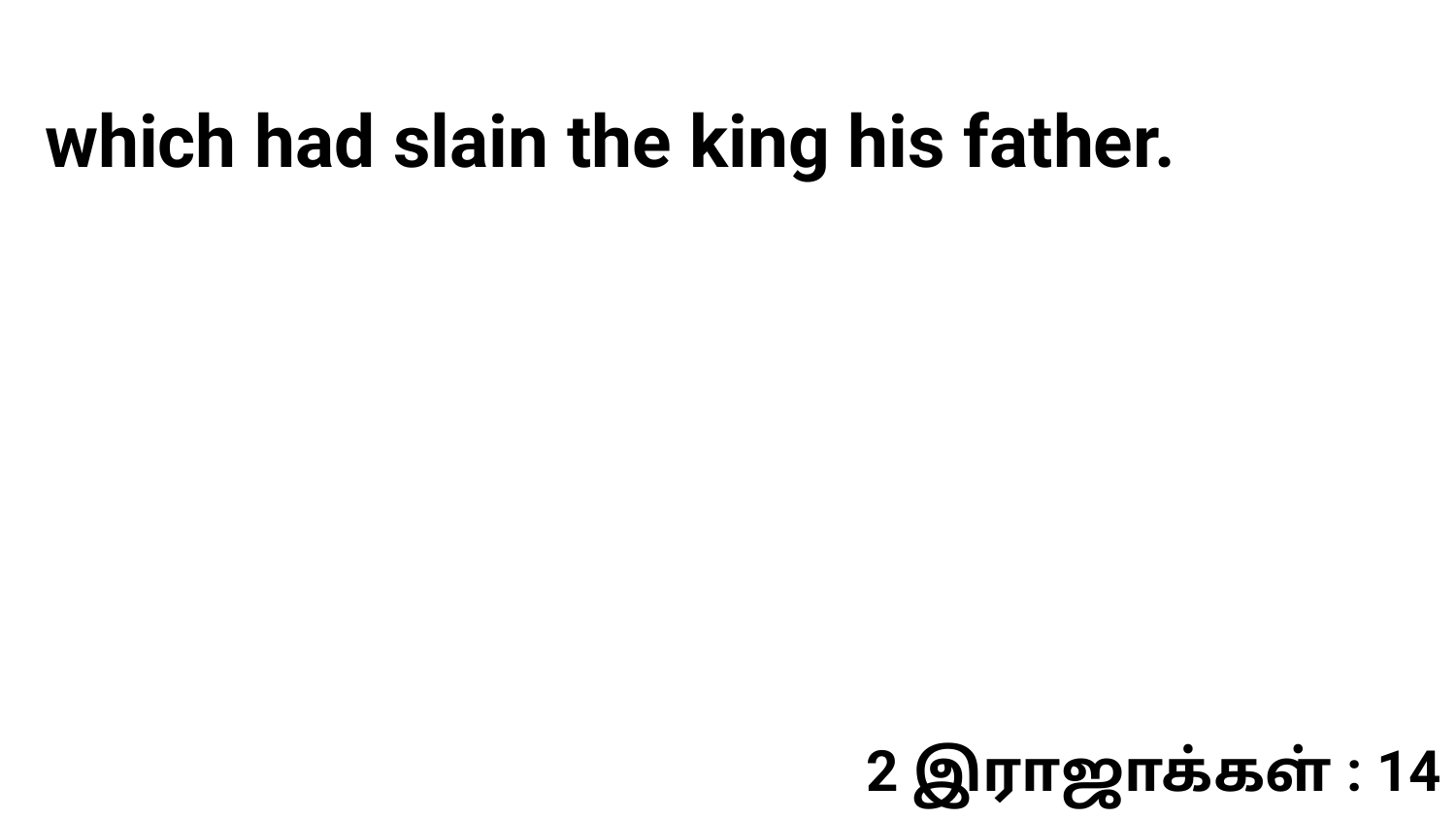

which had slain the king his father.
2 இராஜாக்கள் : 14